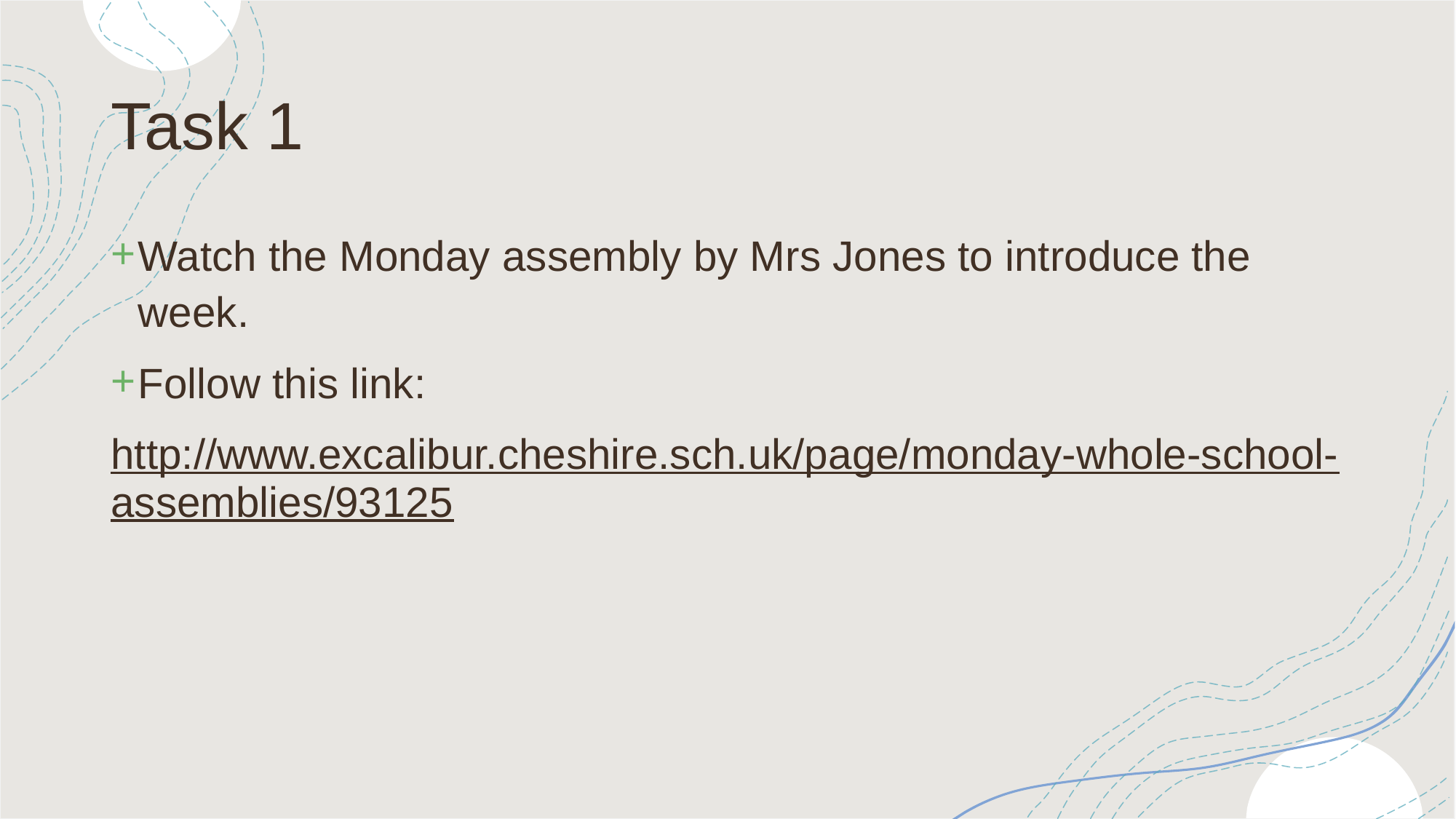

# Task 1
Watch the Monday assembly by Mrs Jones to introduce the week.
Follow this link:
http://www.excalibur.cheshire.sch.uk/page/monday-whole-school-assemblies/93125